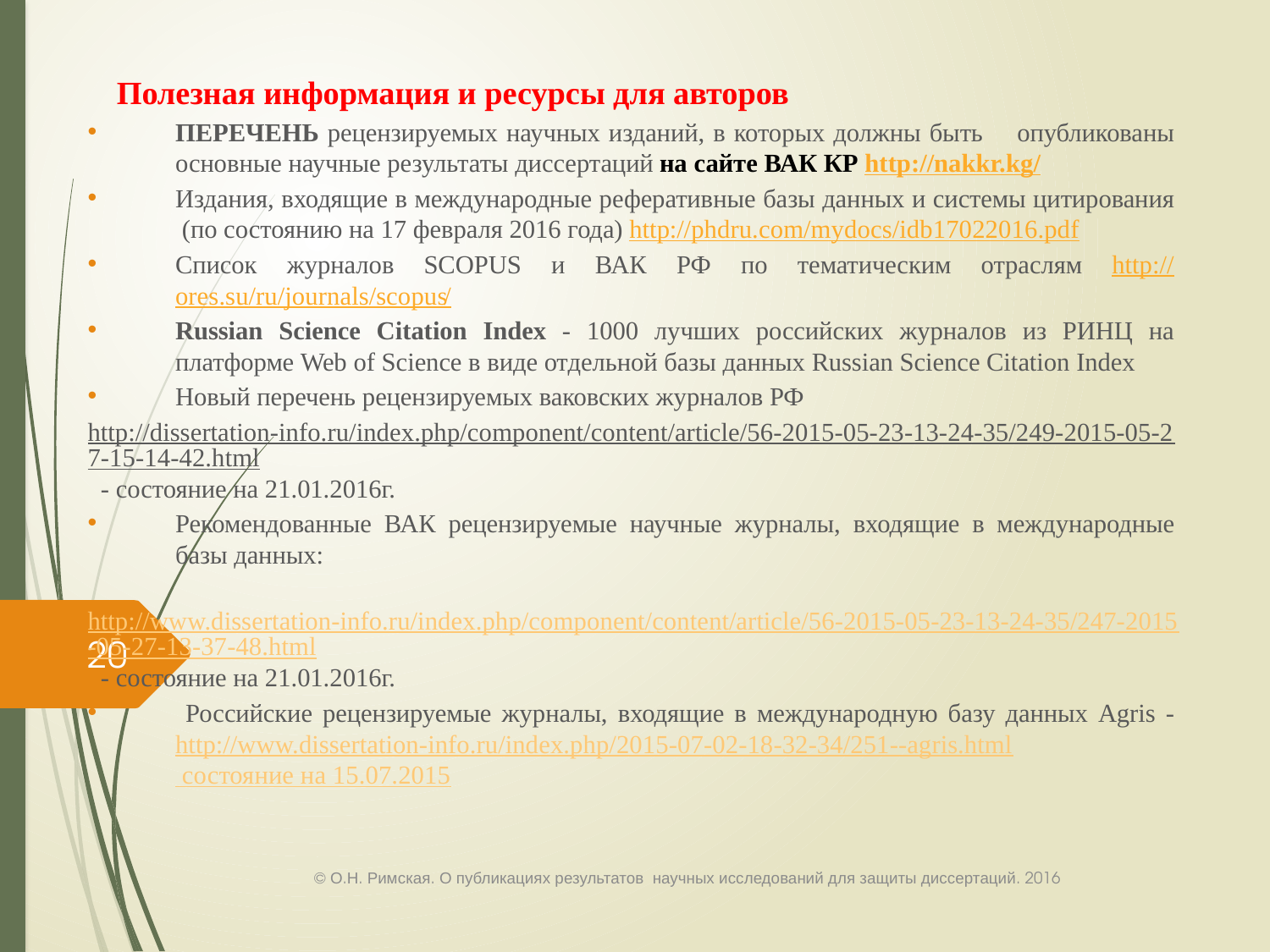

Полезная информация и ресурсы для авторов
ПЕРЕЧЕНЬ рецензируемых научных изданий, в которых должны быть    опубликованы основные научные результаты диссертаций на сайте ВАК КР http://nakkr.kg/
Издания, входящие в международные реферативные базы данных и системы цитирования  (по состоянию на 17 февраля 2016 года) http://phdru.com/mydocs/idb17022016.pdf
Список журналов SCOPUS и ВАК РФ по тематическим отраслям http://ores.su/ru/journals/scopus/
Russian Science Citation Index - 1000 лучших российских журналов из РИНЦ на платформе Web of Science в виде отдельной базы данных Russian Science Citation Index
Новый перечень рецензируемых ваковских журналов РФ
http://dissertation-info.ru/index.php/component/content/article/56-2015-05-23-13-24-35/249-2015-05-27-15-14-42.html  - состояние на 21.01.2016г.
Рекомендованные ВАК рецензируемые научные журналы, входящие в международные базы данных:
 http://www.dissertation-info.ru/index.php/component/content/article/56-2015-05-23-13-24-35/247-2015-05-27-13-37-48.html  - состояние на 21.01.2016г.
 Российские рецензируемые журналы, входящие в международную базу данных Agris - http://www.dissertation-info.ru/index.php/2015-07-02-18-32-34/251--agris.html состояние на 15.07.2015

#
20
© О.Н. Римская. О публикациях результатов  научных исследований для защиты диссертаций. 2016